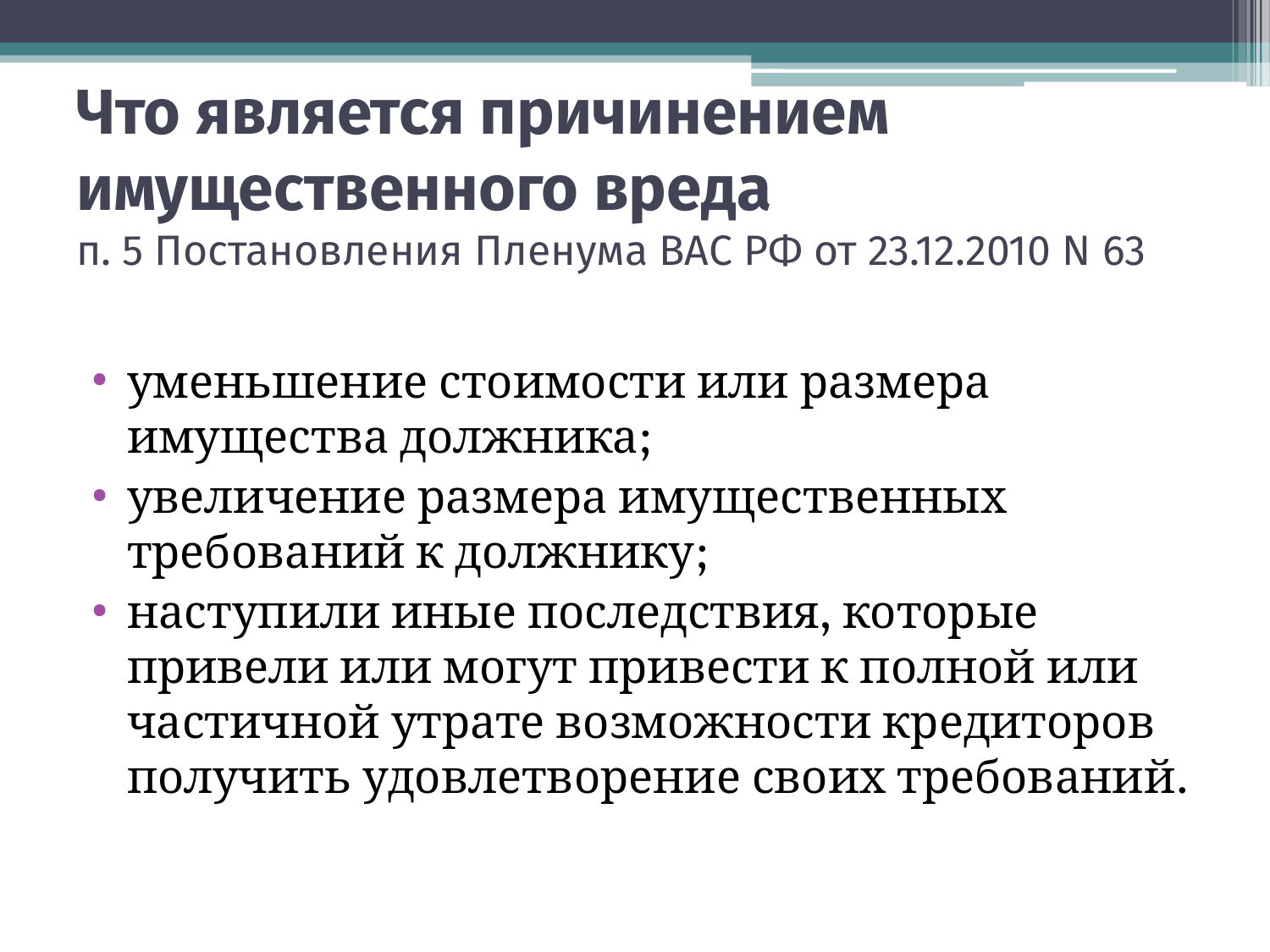

# Что является причинением имущественного вреда п. 5 Постановления Пленума ВАС РФ от 23.12.2010 N 63
уменьшение стоимости или размера имущества должника;
увеличение размера имущественных требований к должнику;
наступили иные последствия, которые привели или могут привести к полной или частичной утрате возможности кредиторов получить удовлетворение своих требований.